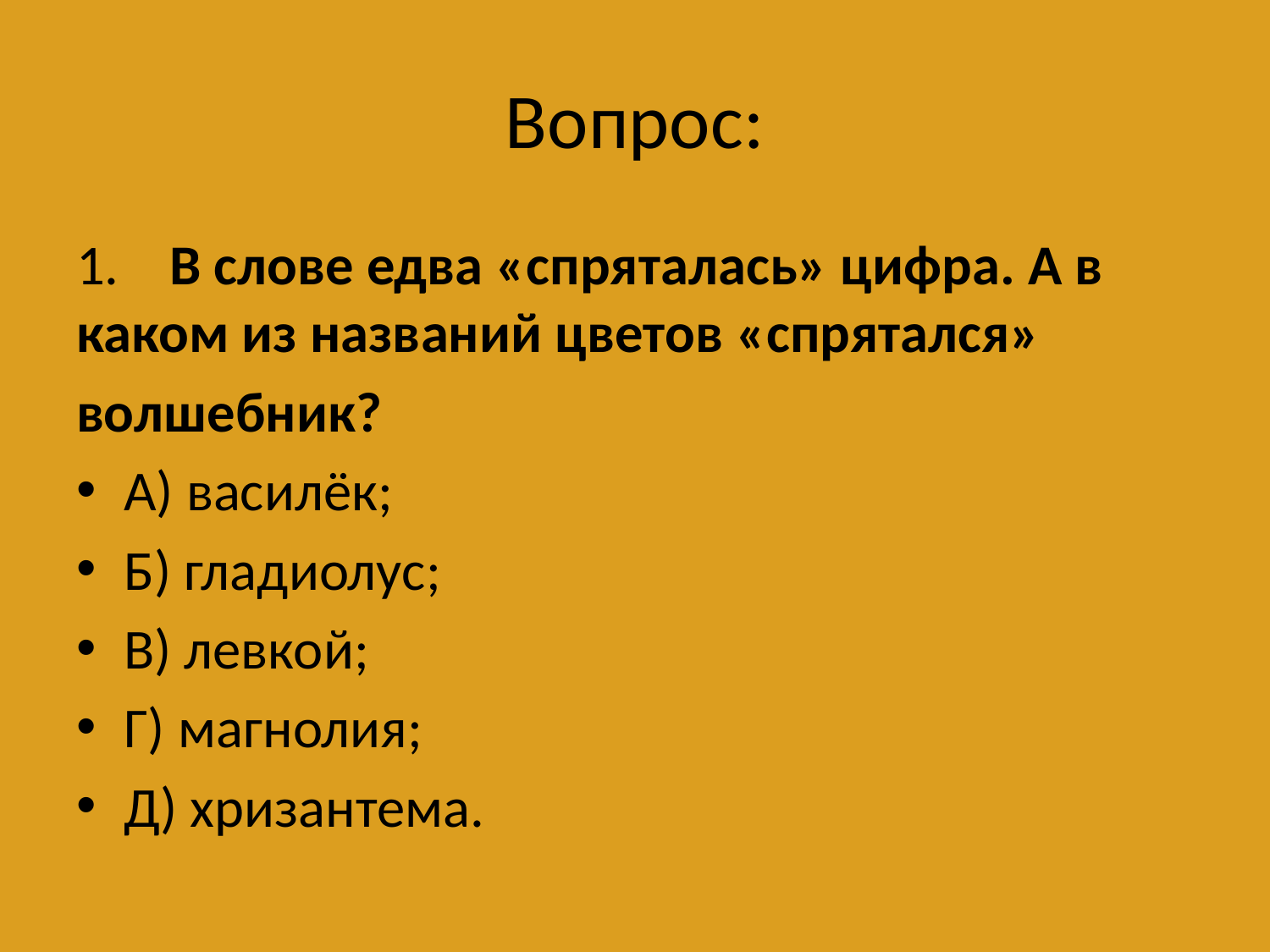

# Вопрос:
1.    В слове едва «спряталась» цифра. А в каком из названий цветов «спрятался»
волшебник?
А) василёк;
Б) гладиолус;
В) левкой;
Г) магнолия;
Д) хризантема.